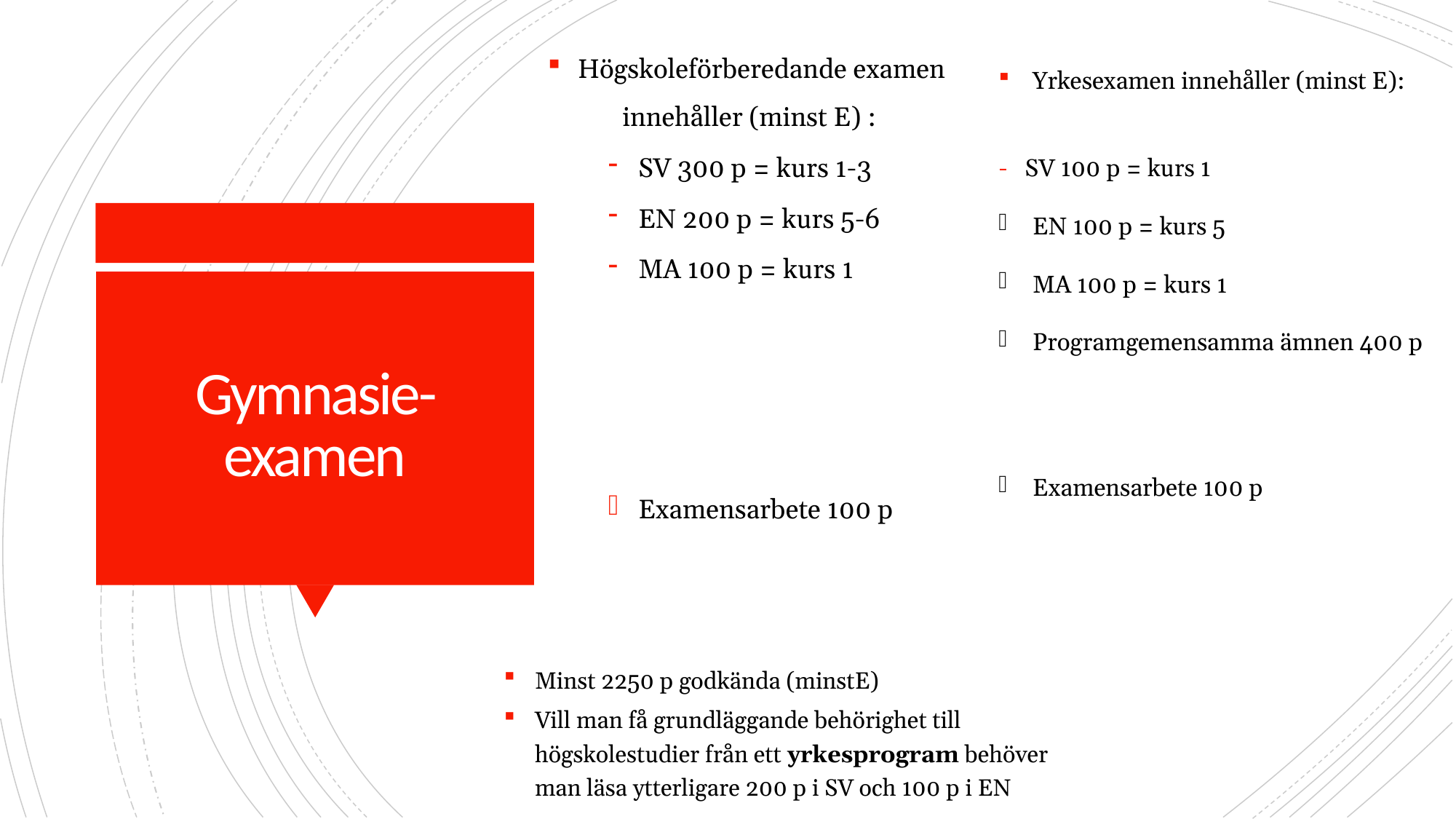

Högskoleförberedande examen                innehåller (minst E) :
SV 300 p = kurs 1-3
EN 200 p = kurs 5-6
MA 100 p = kurs 1

Examensarbete 100 p

Yrkesexamen innehåller (minst E):

-   SV 100 p = kurs 1

EN 100 p = kurs 5

MA 100 p = kurs 1

Programgemensamma ämnen 400 p

Examensarbete 100 p
# Gymnasie-examen
Minst 2250 p godkända (minstE)
Vill man få grundläggande behörighet till högskolestudier från ett yrkesprogram behöver man läsa ytterligare 200 p i SV och 100 p i EN